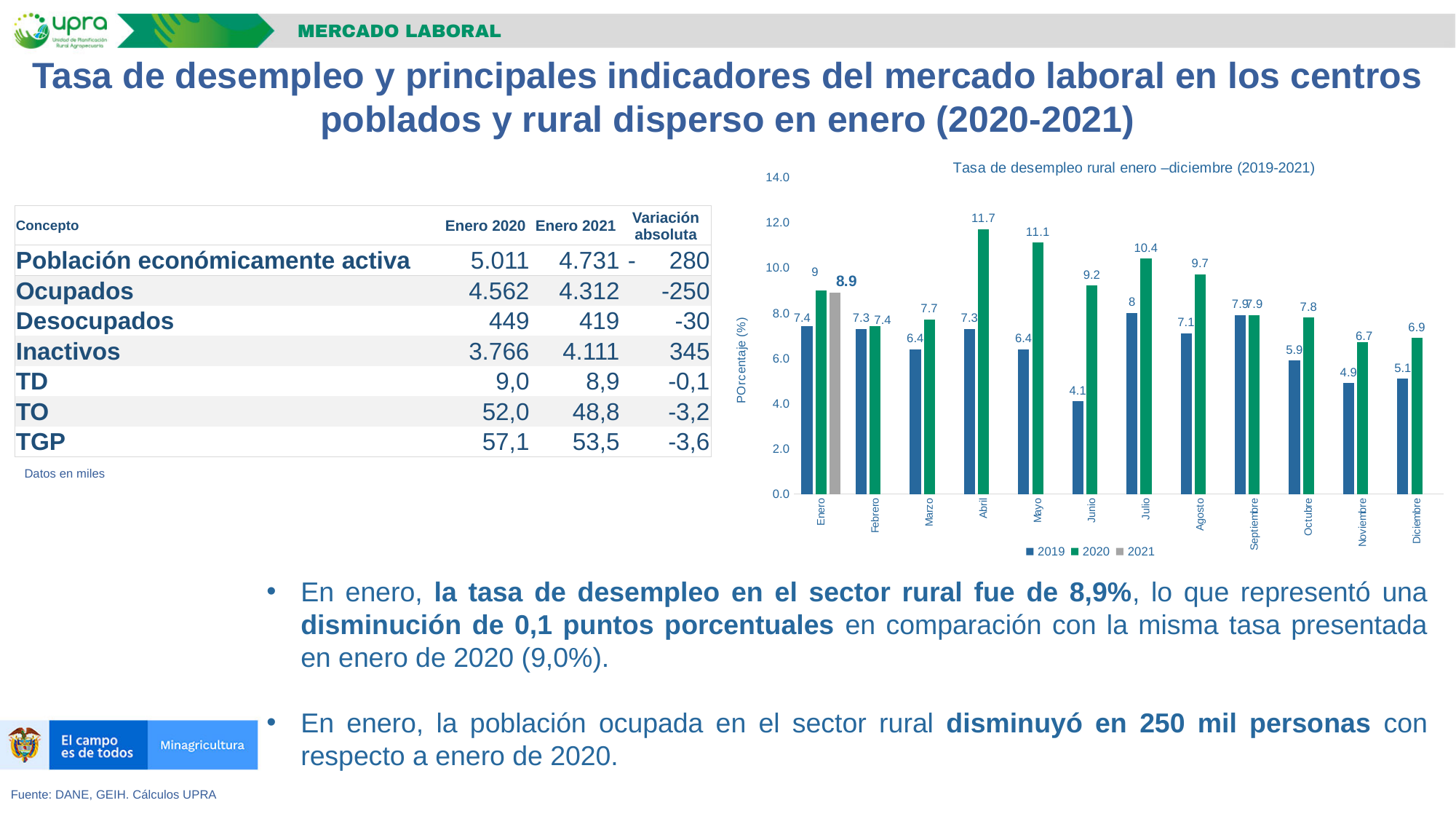

MERCADO LABORAL
Tasa de desempleo y principales indicadores del mercado laboral en los centros poblados y rural disperso en enero (2020-2021)

### Chart: Tasa de desempleo rural enero –diciembre (2019-2021)

| Category | 2019 | 2020 | 2021 |
|---|---|---|---|
| Enero | 7.4 | 9.0 | 8.9 |
| Febrero | 7.3 | 7.4 | None |
| Marzo | 6.4 | 7.7 | None |
| Abril | 7.3 | 11.7 | None |
| Mayo | 6.4 | 11.1 | None |
| Junio | 4.1 | 9.2 | None |
| Julio | 8.0 | 10.4 | None |
| Agosto | 7.1 | 9.7 | None |
| Septiembre | 7.9 | 7.9 | None |
| Octubre | 5.9 | 7.8 | None |
| Noviembre | 4.9 | 6.7 | None |
| Diciembre | 5.1 | 6.9 | None |
| Concepto | Enero 2020 | Enero 2021 | Variación absoluta |
| --- | --- | --- | --- |
| Población económicamente activa | 5.011 | 4.731 | - 280 |
| Ocupados | 4.562 | 4.312 | -250 |
| Desocupados | 449 | 419 | -30 |
| Inactivos | 3.766 | 4.111 | 345 |
| TD | 9,0 | 8,9 | -0,1 |
| TO | 52,0 | 48,8 | -3,2 |
| TGP | 57,1 | 53,5 | -3,6 |
Datos en miles
En enero, la tasa de desempleo en el sector rural fue de 8,9%, lo que representó una disminución de 0,1 puntos porcentuales en comparación con la misma tasa presentada en enero de 2020 (9,0%).

En enero, la población ocupada en el sector rural disminuyó en 250 mil personas con respecto a enero de 2020.
Fuente: DANE, GEIH. Cálculos UPRA